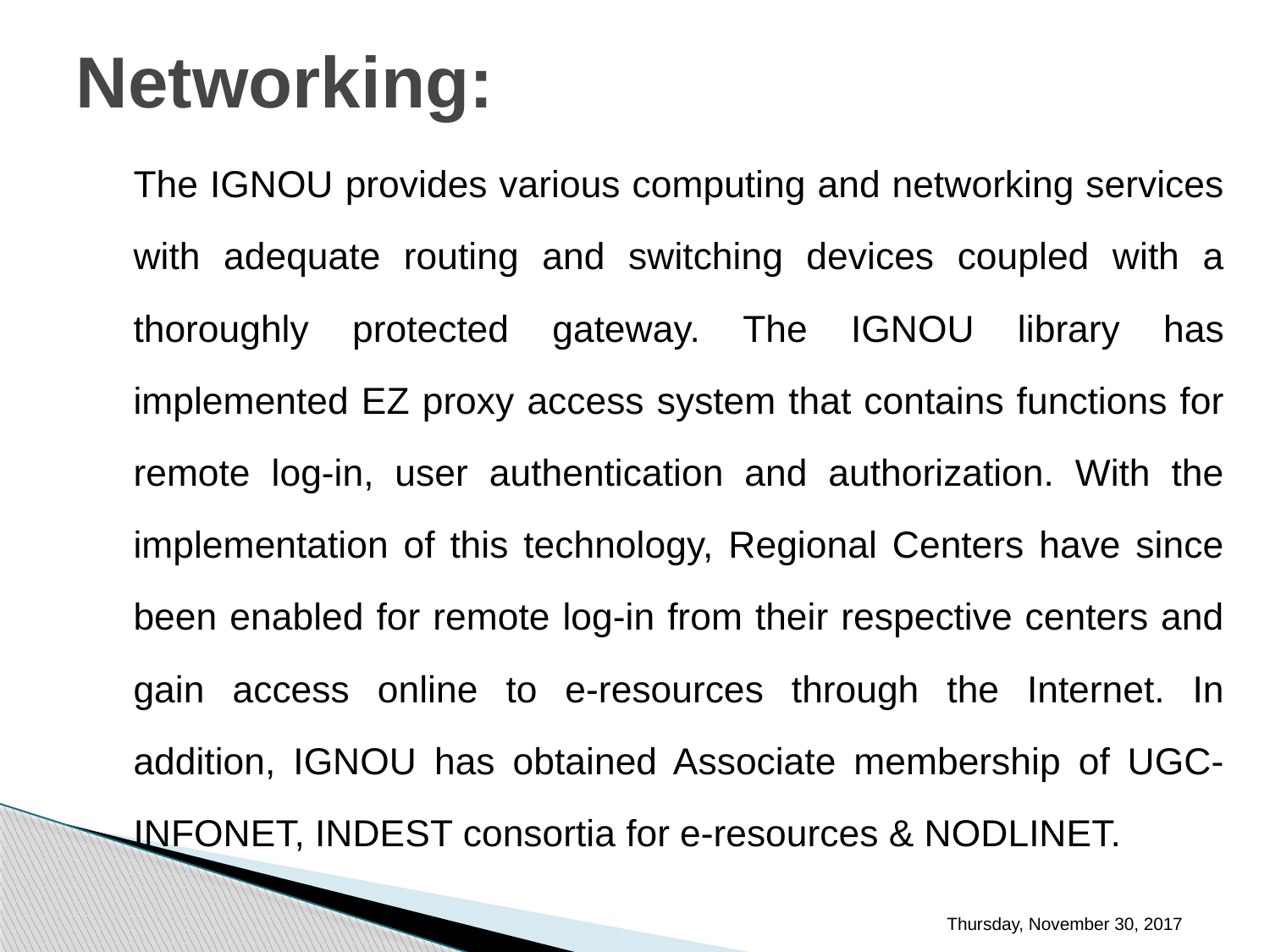

# Networking:
	The IGNOU provides various computing and networking services with adequate routing and switching devices coupled with a thoroughly protected gateway. The IGNOU library has implemented EZ proxy access system that contains functions for remote log-in, user authentication and authorization. With the implementation of this technology, Regional Centers have since been enabled for remote log-in from their respective centers and gain access online to e-resources through the Internet. In addition, IGNOU has obtained Associate membership of UGC-INFONET, INDEST consortia for e-resources & NODLINET.
Thursday, November 30, 2017